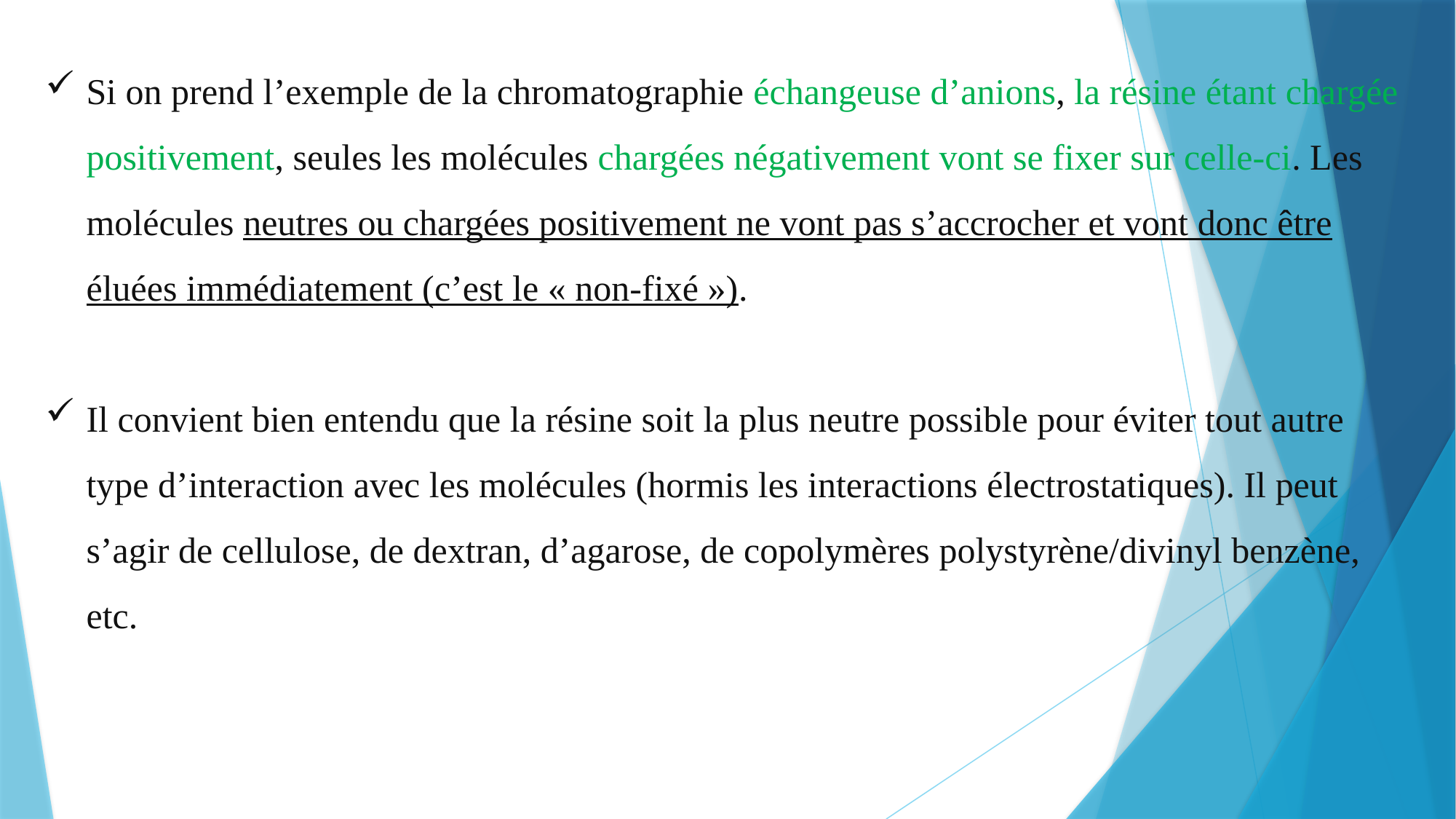

Si on prend l’exemple de la chromatographie échangeuse d’anions, la résine étant chargée positivement, seules les molécules chargées négativement vont se fixer sur celle-ci. Les molécules neutres ou chargées positivement ne vont pas s’accrocher et vont donc être éluées immédiatement (c’est le « non-fixé »).

Il convient bien entendu que la résine soit la plus neutre possible pour éviter tout autre type d’interaction avec les molécules (hormis les interactions électrostatiques). Il peut s’agir de cellulose, de dextran, d’agarose, de copolymères polystyrène/divinyl benzène, etc.